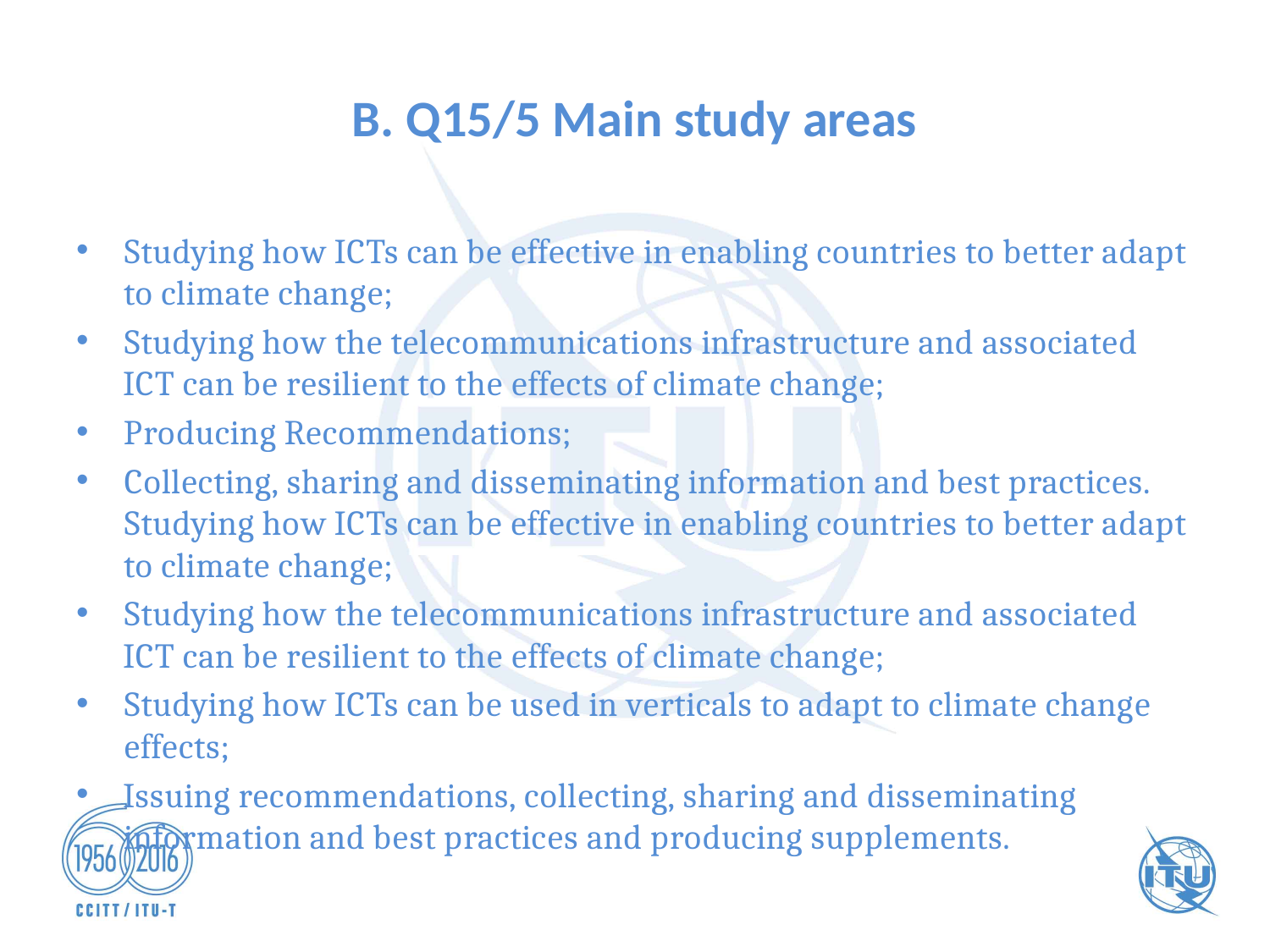

# B. Q15/5 Main study areas

Studying how ICTs can be effective in enabling countries to better adapt to climate change;
Studying how the telecommunications infrastructure and associated ICT can be resilient to the effects of climate change;
Producing Recommendations;
Collecting, sharing and disseminating information and best practices. Studying how ICTs can be effective in enabling countries to better adapt to climate change;
Studying how the telecommunications infrastructure and associated ICT can be resilient to the effects of climate change;
Studying how ICTs can be used in verticals to adapt to climate change effects;
Issuing recommendations, collecting, sharing and disseminating information and best practices and producing supplements.